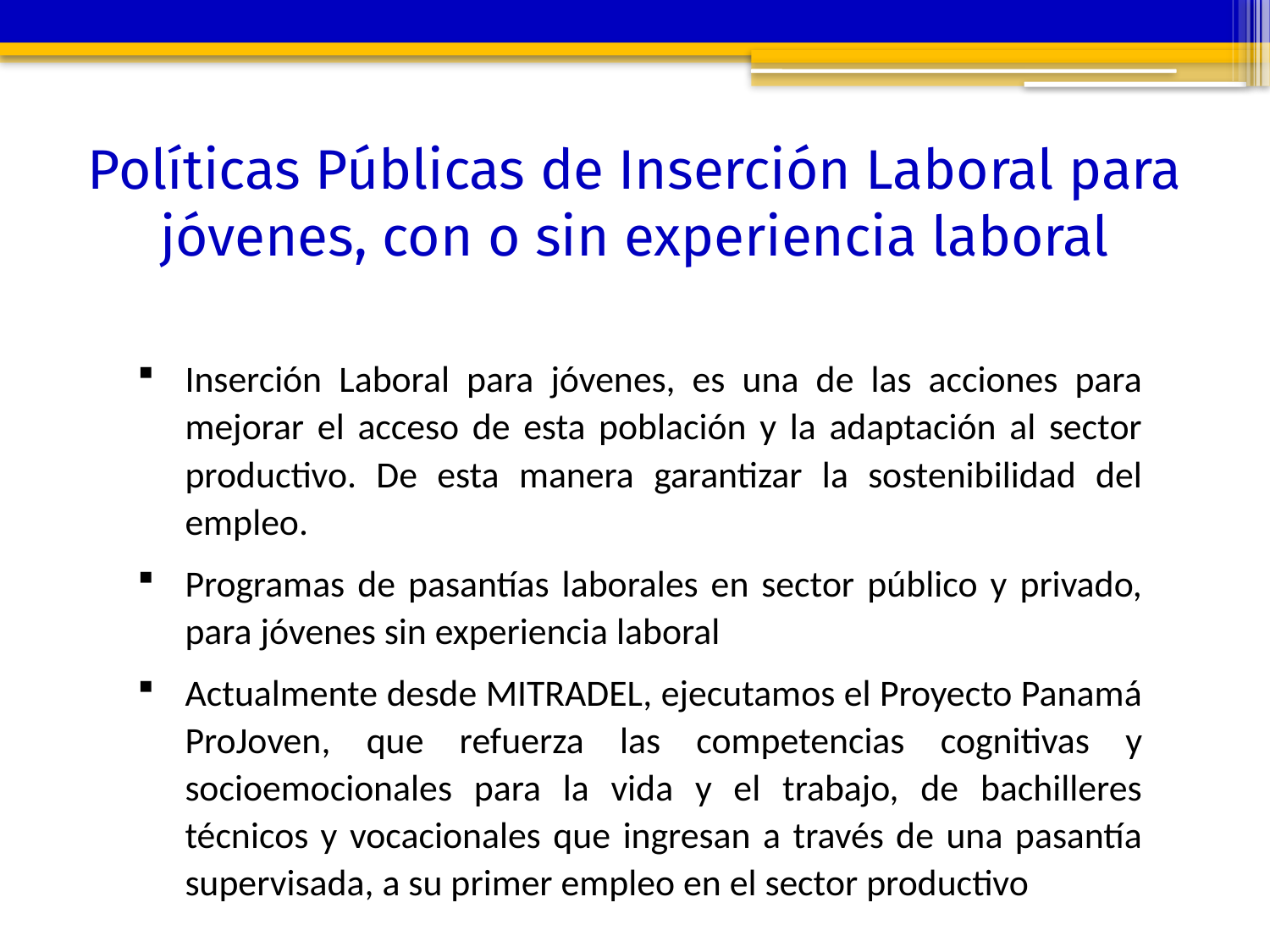

# Políticas Públicas de Inserción Laboral para jóvenes, con o sin experiencia laboral
Inserción Laboral para jóvenes, es una de las acciones para mejorar el acceso de esta población y la adaptación al sector productivo. De esta manera garantizar la sostenibilidad del empleo.
Programas de pasantías laborales en sector público y privado, para jóvenes sin experiencia laboral
Actualmente desde MITRADEL, ejecutamos el Proyecto Panamá ProJoven, que refuerza las competencias cognitivas y socioemocionales para la vida y el trabajo, de bachilleres técnicos y vocacionales que ingresan a través de una pasantía supervisada, a su primer empleo en el sector productivo